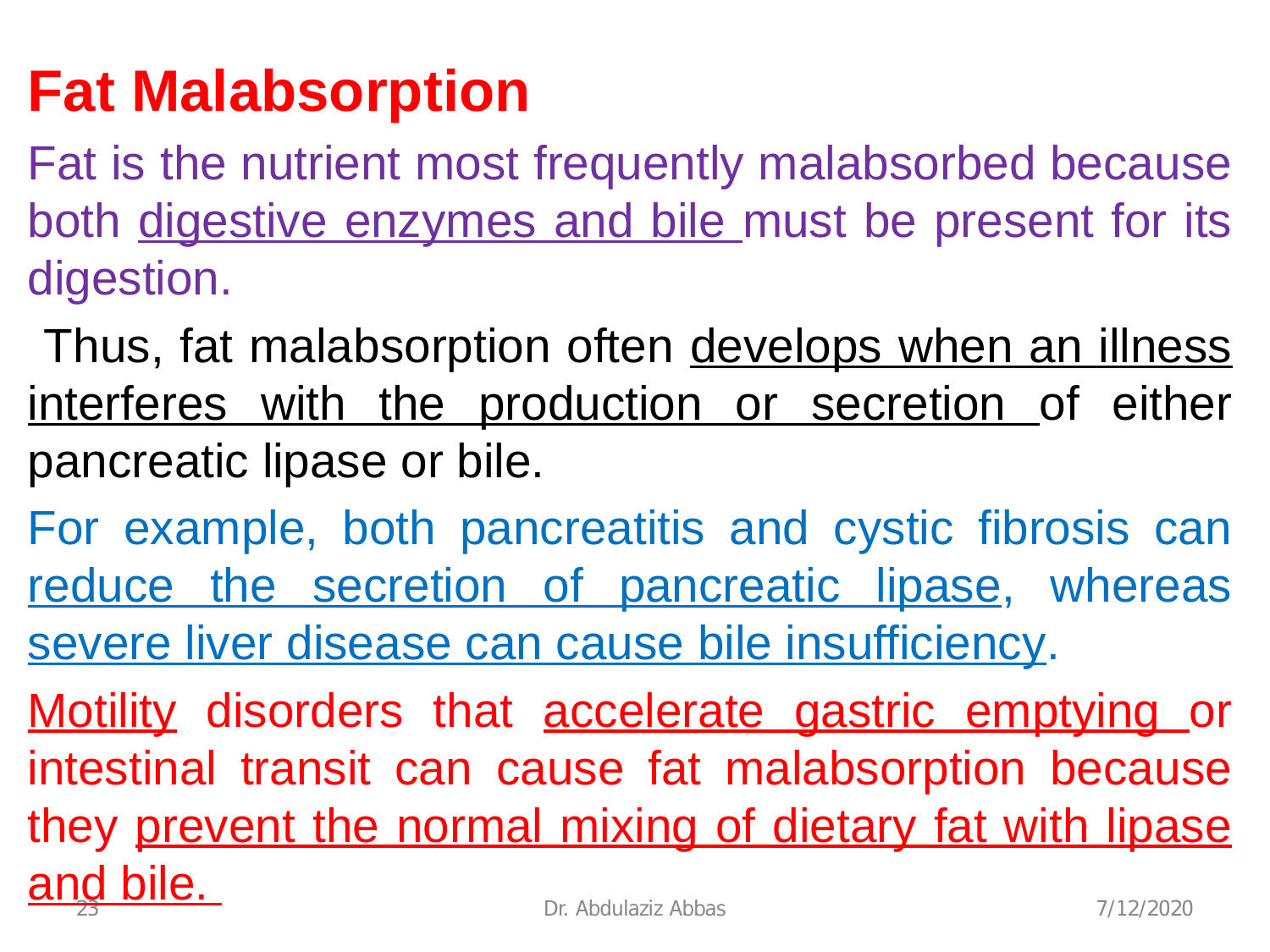

Fat Malabsorption
Fat is the nutrient most frequently malabsorbed because both digestive enzymes and bile must be present for its digestion.
 Thus, fat malabsorption often develops when an illness interferes with the production or secretion of either pancreatic lipase or bile.
For example, both pancreatitis and cystic fibrosis can reduce the secretion of pancreatic lipase, whereas severe liver disease can cause bile insufficiency.
Motility disorders that accelerate gastric emptying or intestinal transit can cause fat malabsorption because they prevent the normal mixing of dietary fat with lipase and bile.

23
Dr. Abdulaziz Abbas
7/12/2020